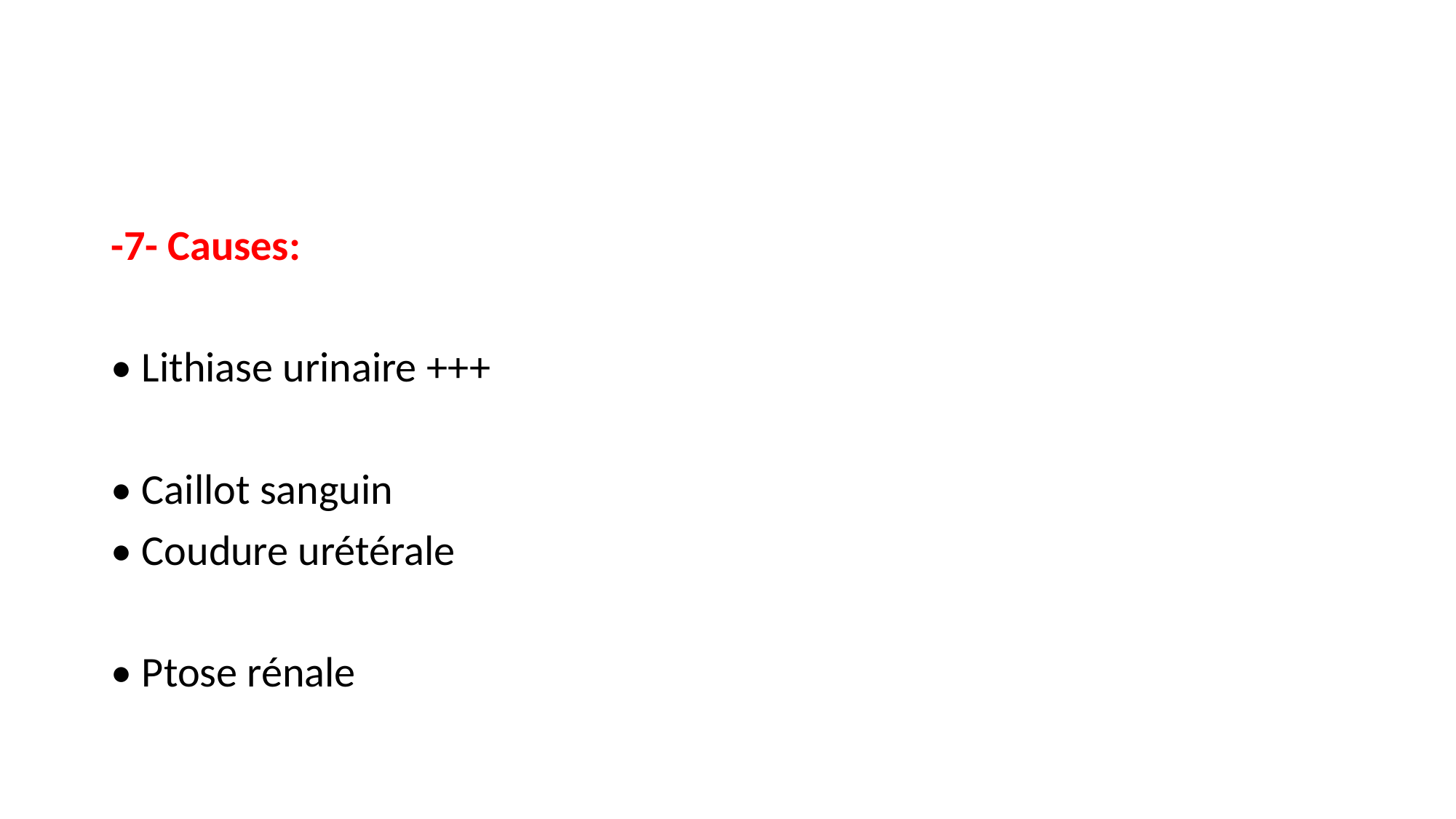

#
-7- Causes:

• Lithiase urinaire +++

• Caillot sanguin
• Coudure urétérale

• Ptose rénale